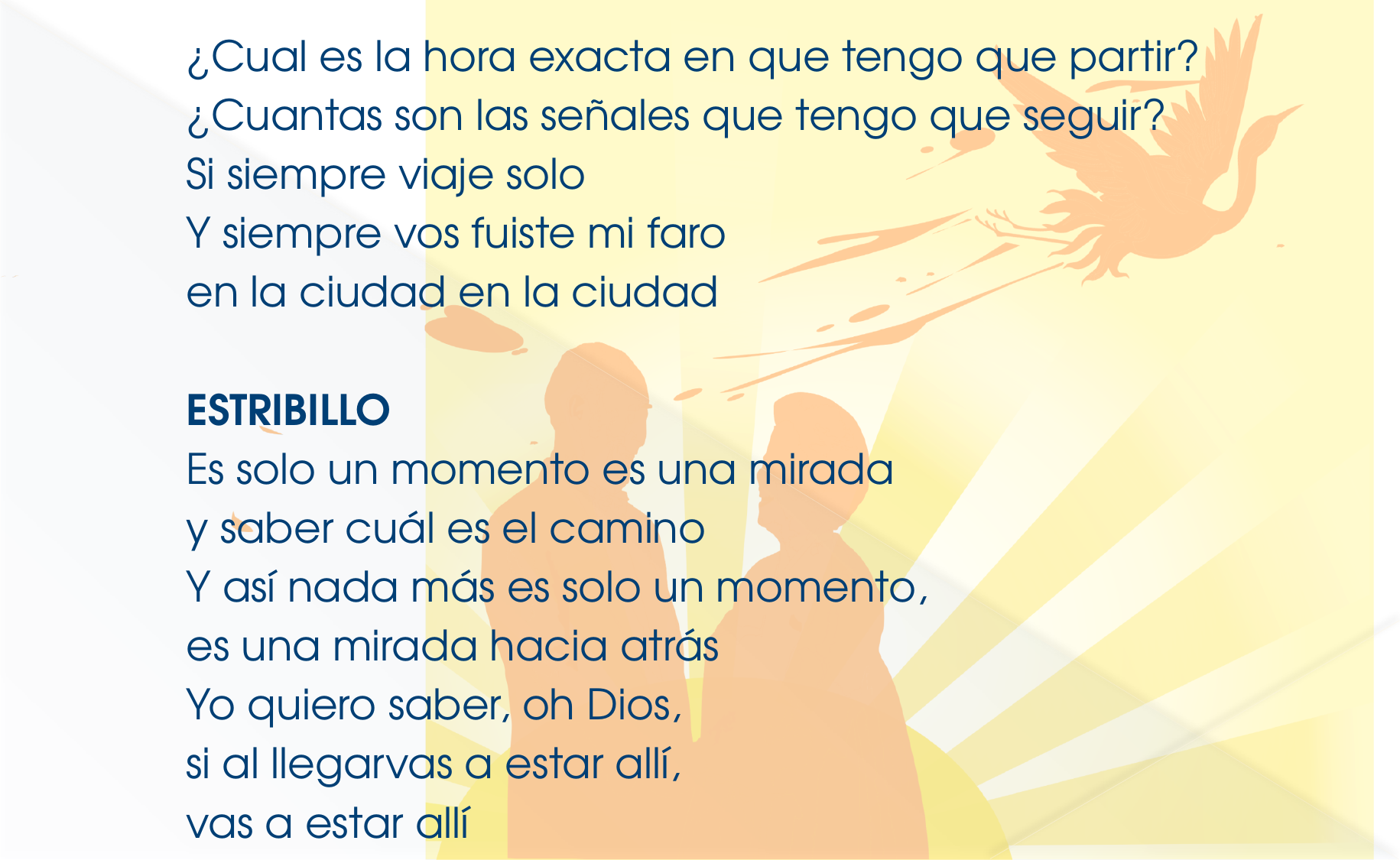

¿Cual es la hora exacta en que tengo que partir?
¿Cuantas son las señales que tengo que seguir?
Si siempre viaje solo
Y siempre vos fuiste mi faro
en la ciudad en la ciudad

ESTRIBILLO
Es solo un momento es una mirada
y saber cuál es el camino
Y así nada más es solo un momento,
es una mirada hacia atrás
Yo quiero saber, oh Dios,
si al llegarvas a estar allí,
vas a estar allí